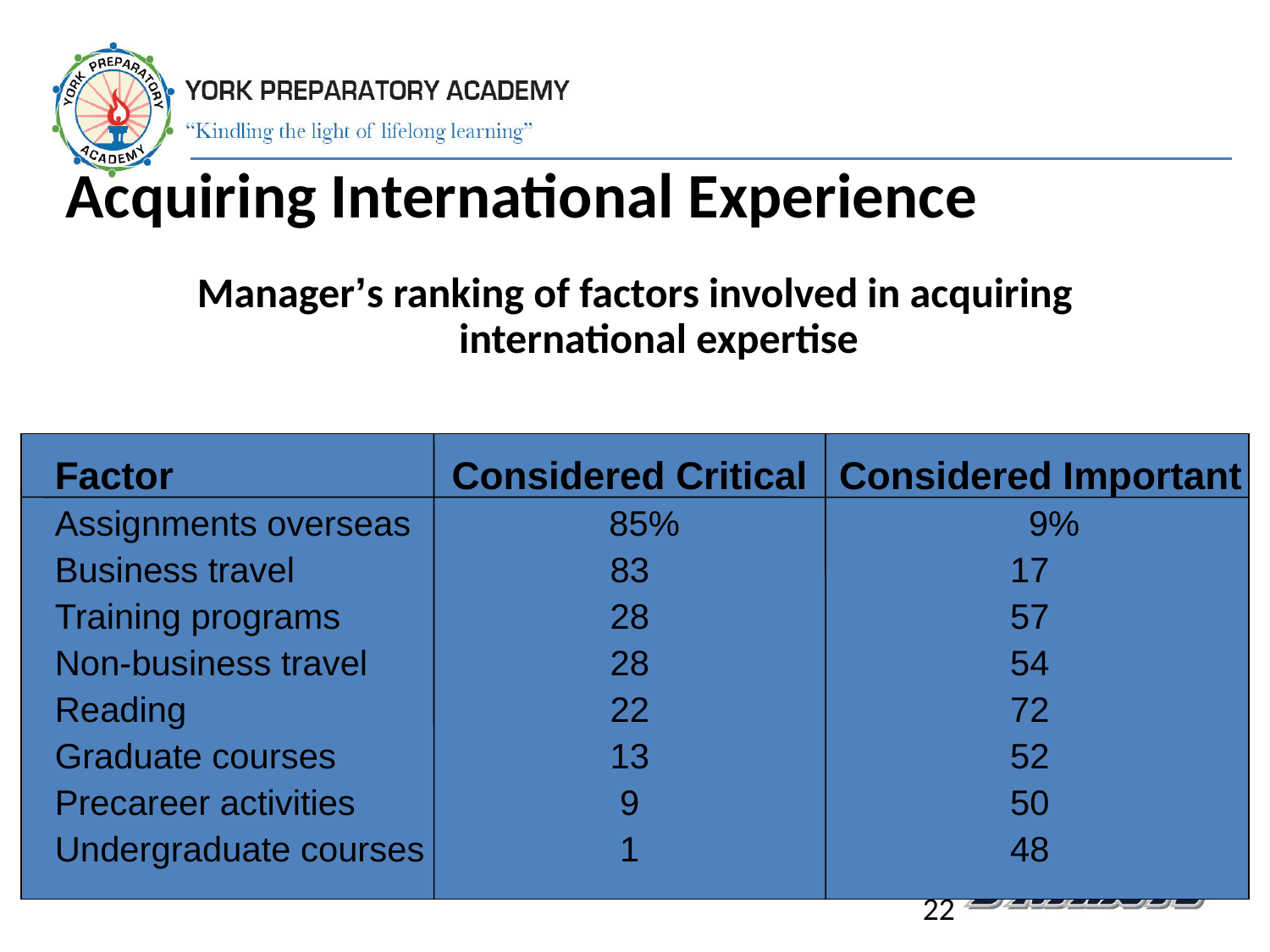

# Acquiring International Experience
Manager’s ranking of factors involved in acquiring international expertise

Factor
Assignments overseas
Business travel
Training programs
Non-business travel
Reading
Graduate courses
Precareer activities
Undergraduate courses
Considered Critical
   85%
83
28
28
22
13
9
1
  Considered Important
     9%
17
57
54
72
52
50
48

22